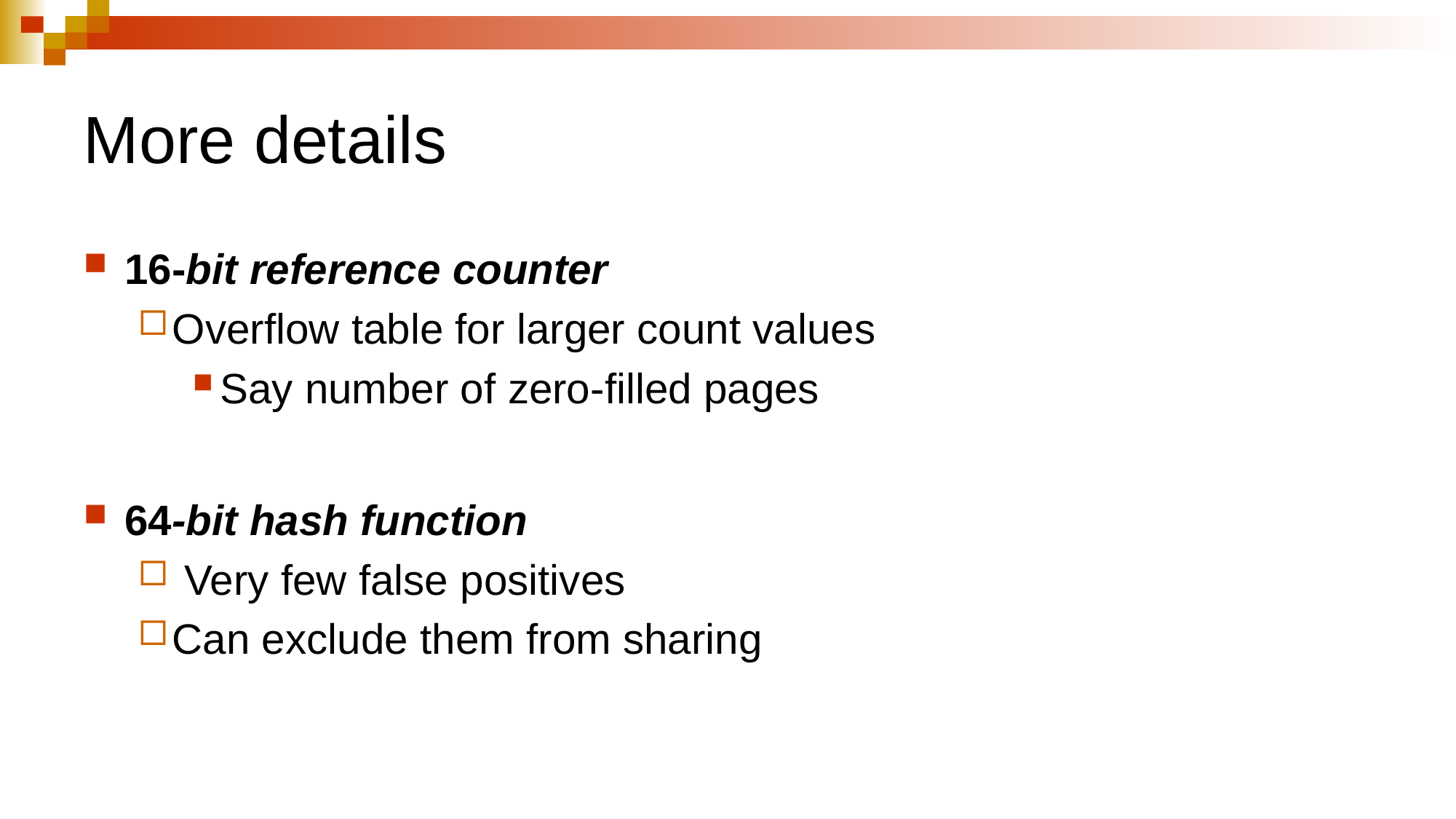

# More details
16-bit reference counter
Overflow table for larger count values
Say number of zero-filled pages

64-bit hash function
 Very few false positives
Can exclude them from sharing